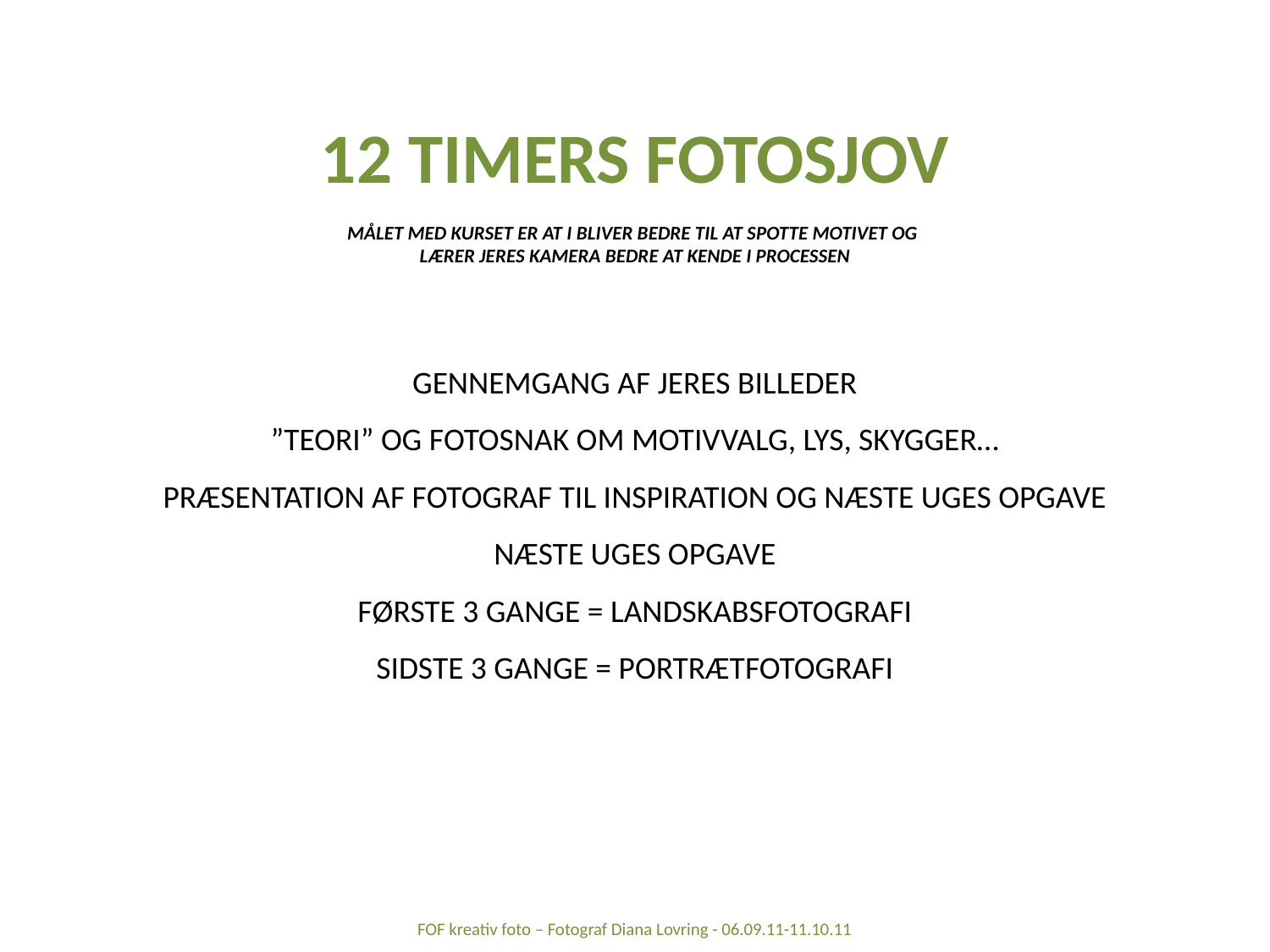

12 TIMERS FOTOSJOV

MÅLET MED KURSET ER AT I BLIVER BEDRE TIL AT SPOTTE MOTIVET OG
LÆRER JERES KAMERA BEDRE AT KENDE I PROCESSEN

GENNEMGANG AF JERES BILLEDER
”TEORI” OG FOTOSNAK OM MOTIVVALG, LYS, SKYGGER…
PRÆSENTATION AF FOTOGRAF TIL INSPIRATION OG NÆSTE UGES OPGAVE
NÆSTE UGES OPGAVE
FØRSTE 3 GANGE = LANDSKABSFOTOGRAFI
SIDSTE 3 GANGE = PORTRÆTFOTOGRAFI
FOF kreativ foto – Fotograf Diana Lovring - 06.09.11-11.10.11